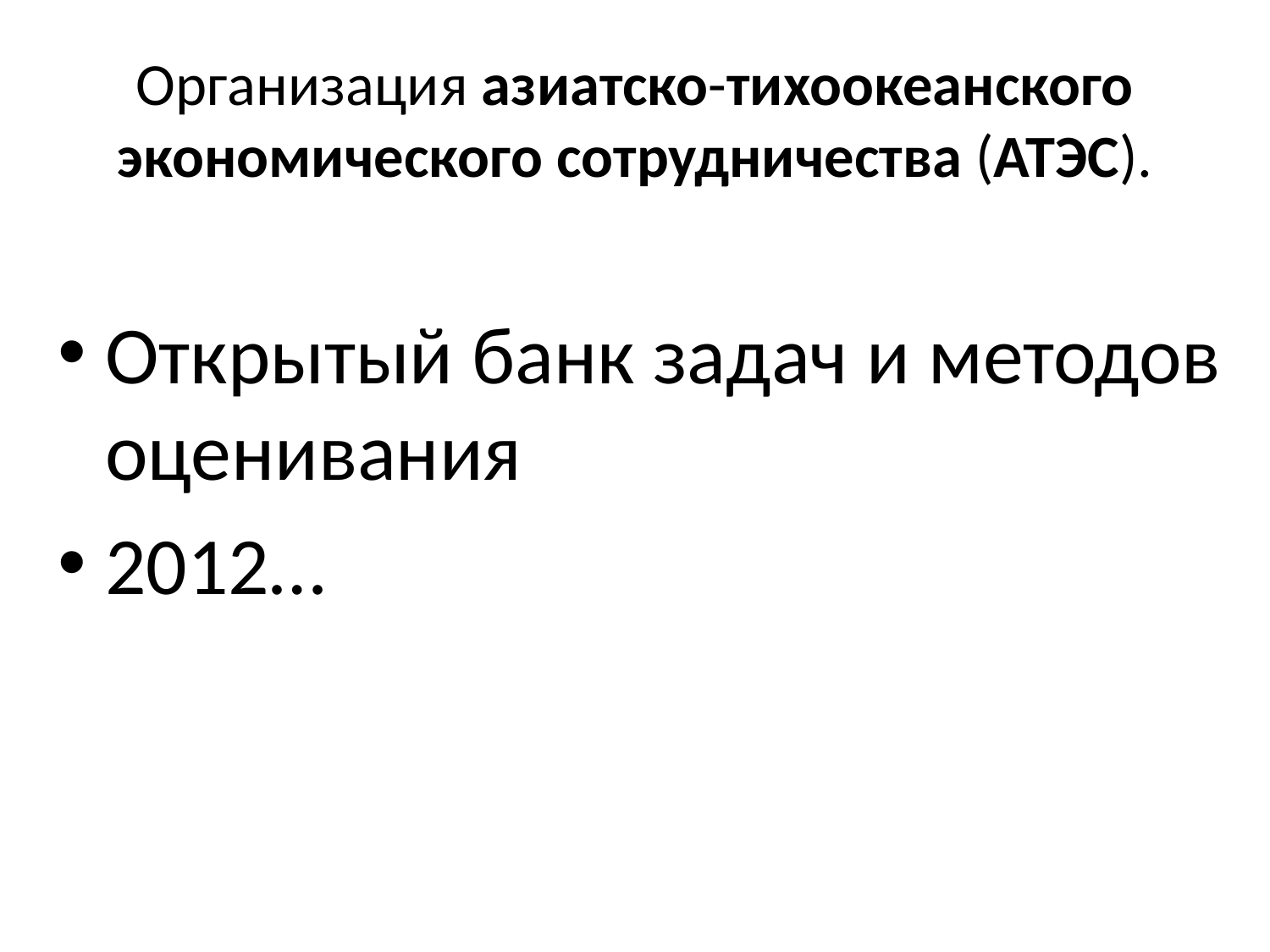

# Организация азиатско-тихоокеанского экономического сотрудничества (АТЭС).
Открытый банк задач и методов оценивания
2012…